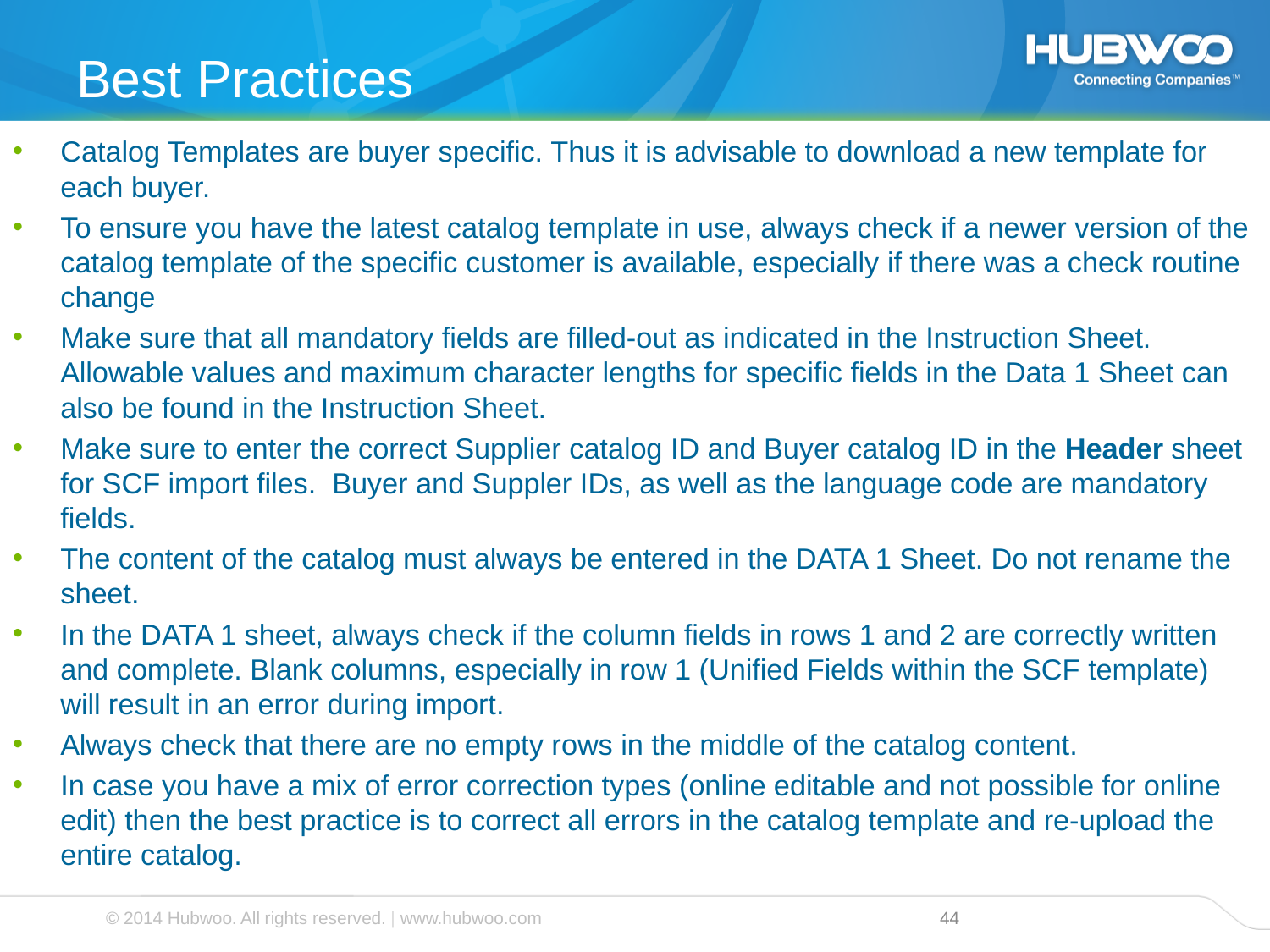

# Best Practices
Catalog Templates are buyer specific. Thus it is advisable to download a new template for each buyer.
To ensure you have the latest catalog template in use, always check if a newer version of the catalog template of the specific customer is available, especially if there was a check routine change
Make sure that all mandatory fields are filled-out as indicated in the Instruction Sheet. Allowable values and maximum character lengths for specific fields in the Data 1 Sheet can also be found in the Instruction Sheet.
Make sure to enter the correct Supplier catalog ID and Buyer catalog ID in the Header sheet for SCF import files.  Buyer and Suppler IDs, as well as the language code are mandatory fields.
The content of the catalog must always be entered in the DATA 1 Sheet. Do not rename the sheet.
In the DATA 1 sheet, always check if the column fields in rows 1 and 2 are correctly written and complete. Blank columns, especially in row 1 (Unified Fields within the SCF template) will result in an error during import.
Always check that there are no empty rows in the middle of the catalog content.
In case you have a mix of error correction types (online editable and not possible for online edit) then the best practice is to correct all errors in the catalog template and re-upload the entire catalog.